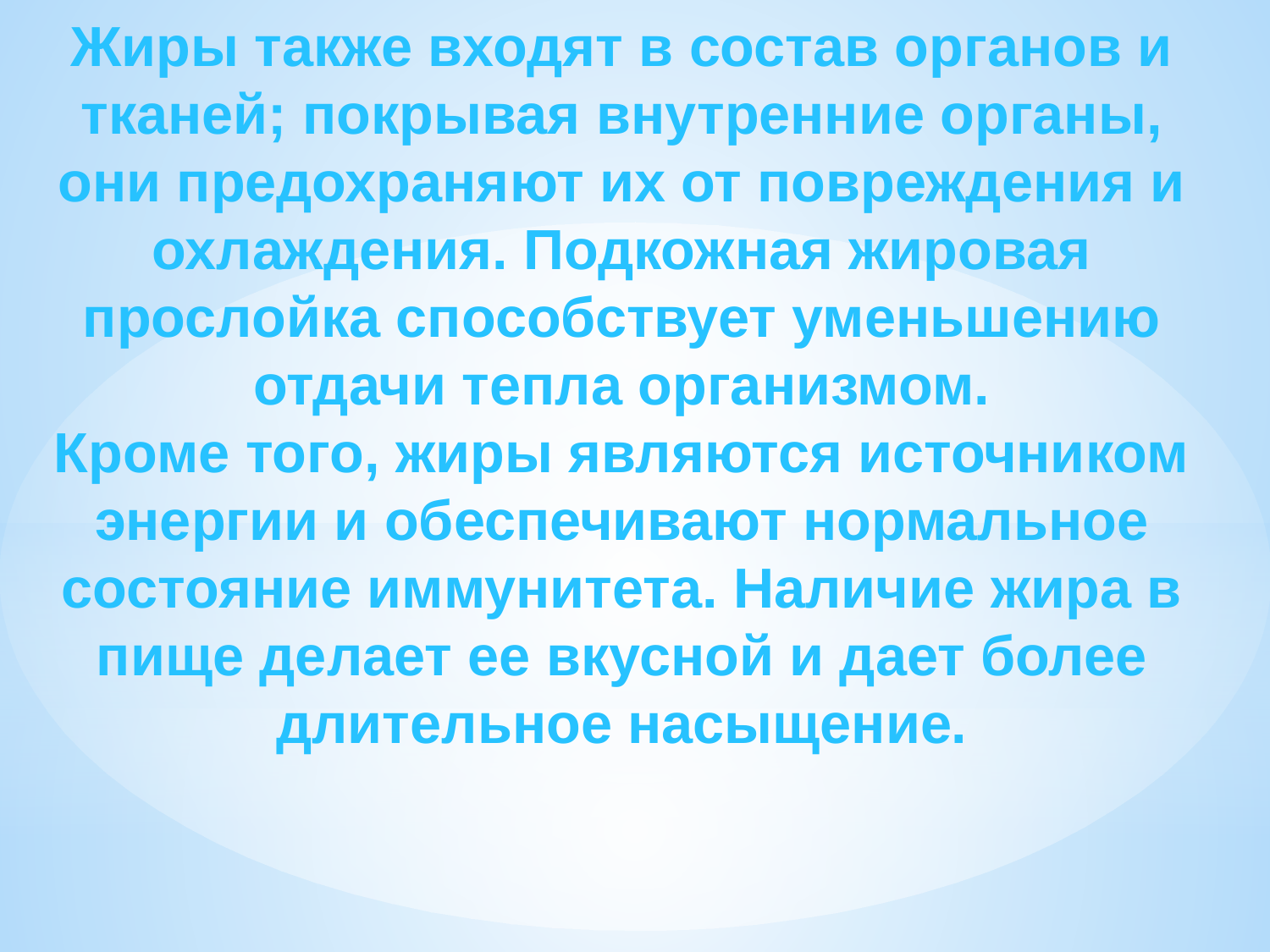

Жиры также входят в состав органов и тканей; покрывая внутренние органы, они предохраняют их от повреждения и охлаждения. Подкожная жировая прослойка способствует уменьшению отдачи тепла организмом.
Кроме того, жиры являются источником энергии и обеспечивают нормальное состояние иммунитета. Наличие жира в пище делает ее вкусной и дает более длительное насыщение.